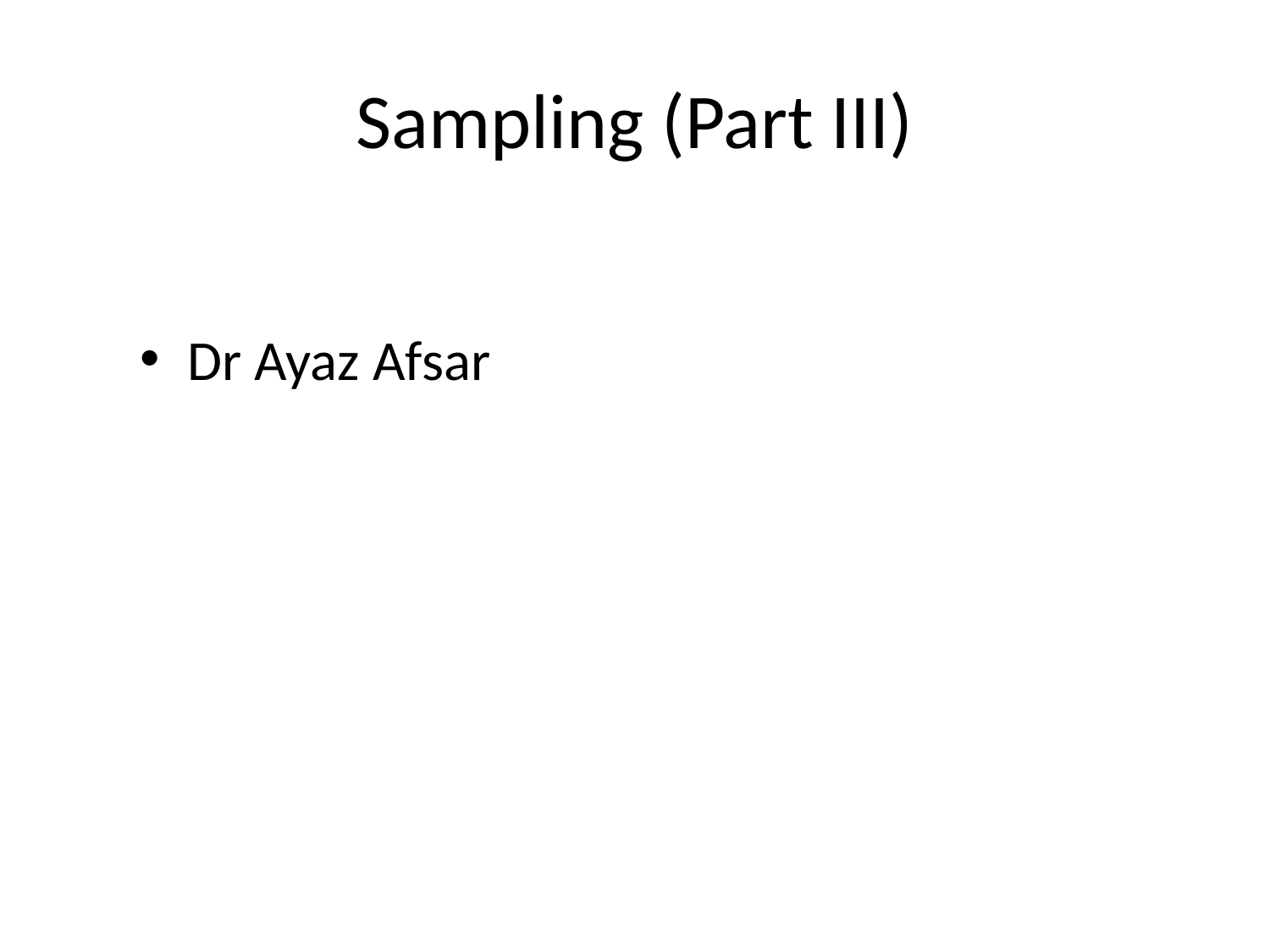

# Sampling (Part III)
Dr Ayaz Afsar